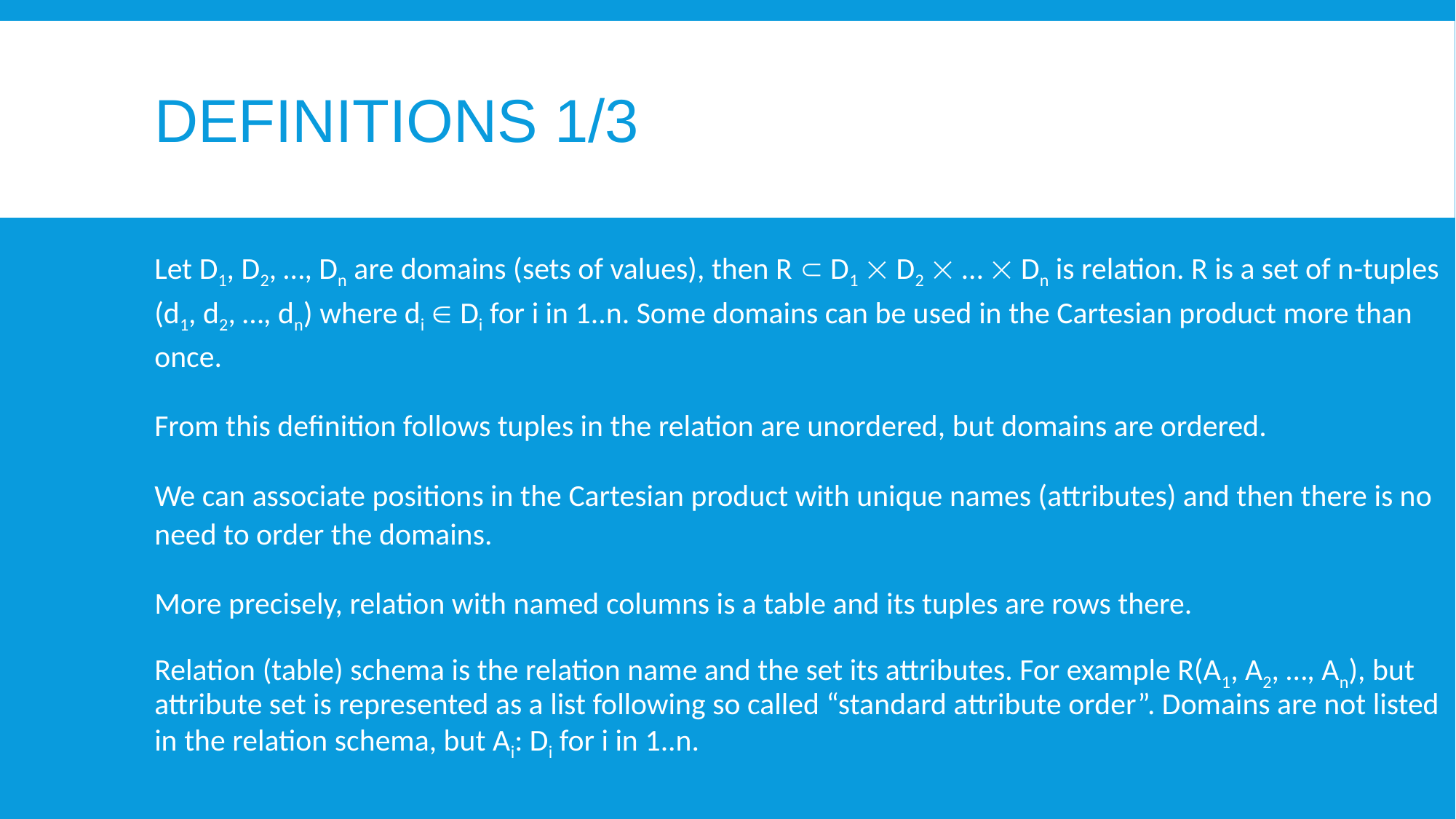

# Definitions 1/3
Let D1, D2, …, Dn are domains (sets of values), then R ⊂ D1 × D2 × … × Dn is relation. R is a set of n-tuples (d1, d2, …, dn) where di ∈ Di for i in 1..n. Some domains can be used in the Cartesian product more than once.
From this definition follows tuples in the relation are unordered, but domains are ordered.
We can associate positions in the Cartesian product with unique names (attributes) and then there is no need to order the domains.
More precisely, relation with named columns is a table and its tuples are rows there.
Relation (table) schema is the relation name and the set its attributes. For example R(A1, A2, …, An), but attribute set is represented as a list following so called “standard attribute order”. Domains are not listed in the relation schema, but Ai: Di for i in 1..n.